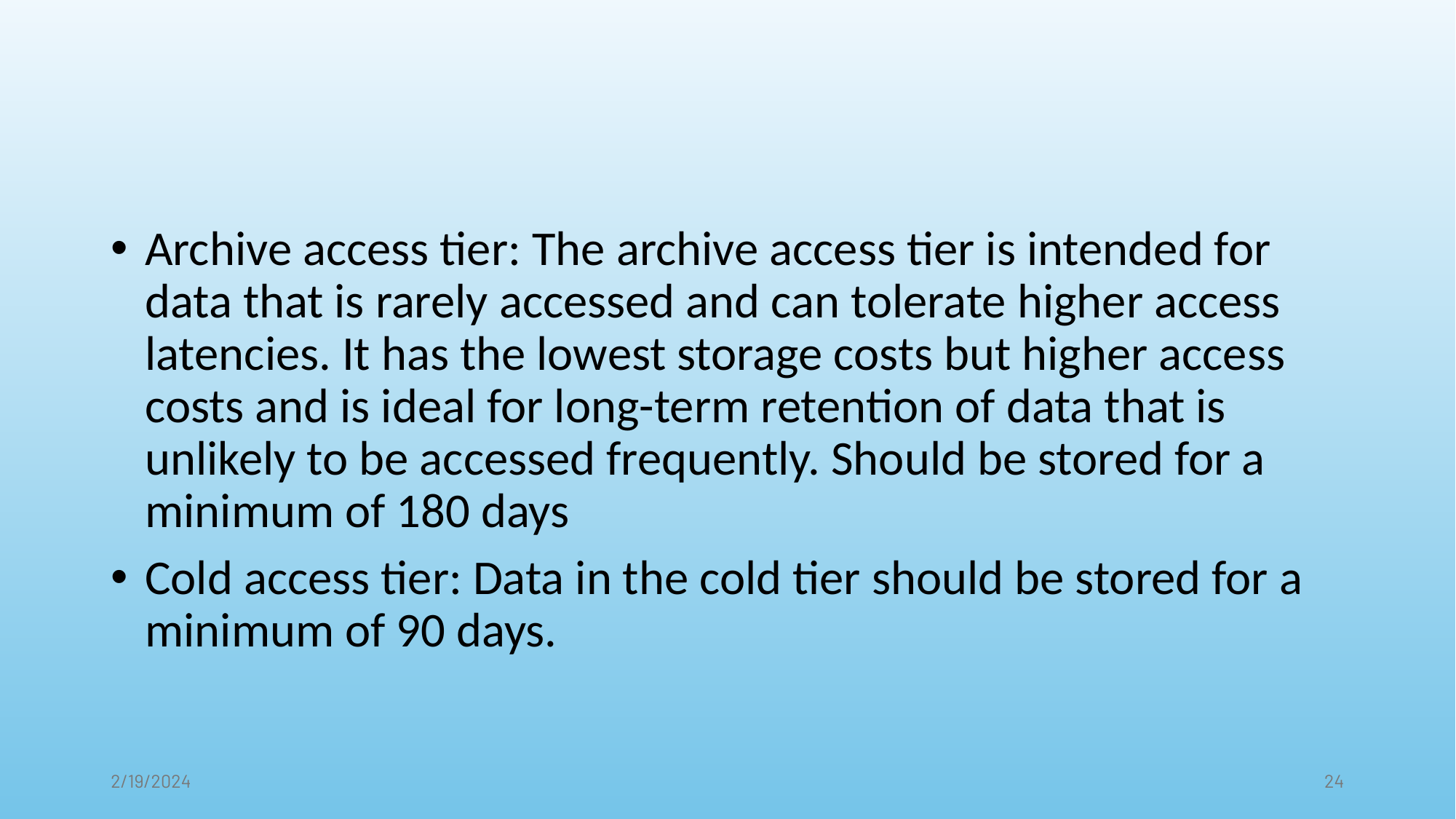

Archive access tier: The archive access tier is intended for data that is rarely accessed and can tolerate higher access latencies. It has the lowest storage costs but higher access costs and is ideal for long-term retention of data that is unlikely to be accessed frequently. Should be stored for a minimum of 180 days
Cold access tier: Data in the cold tier should be stored for a minimum of 90 days.

2/19/2024
24